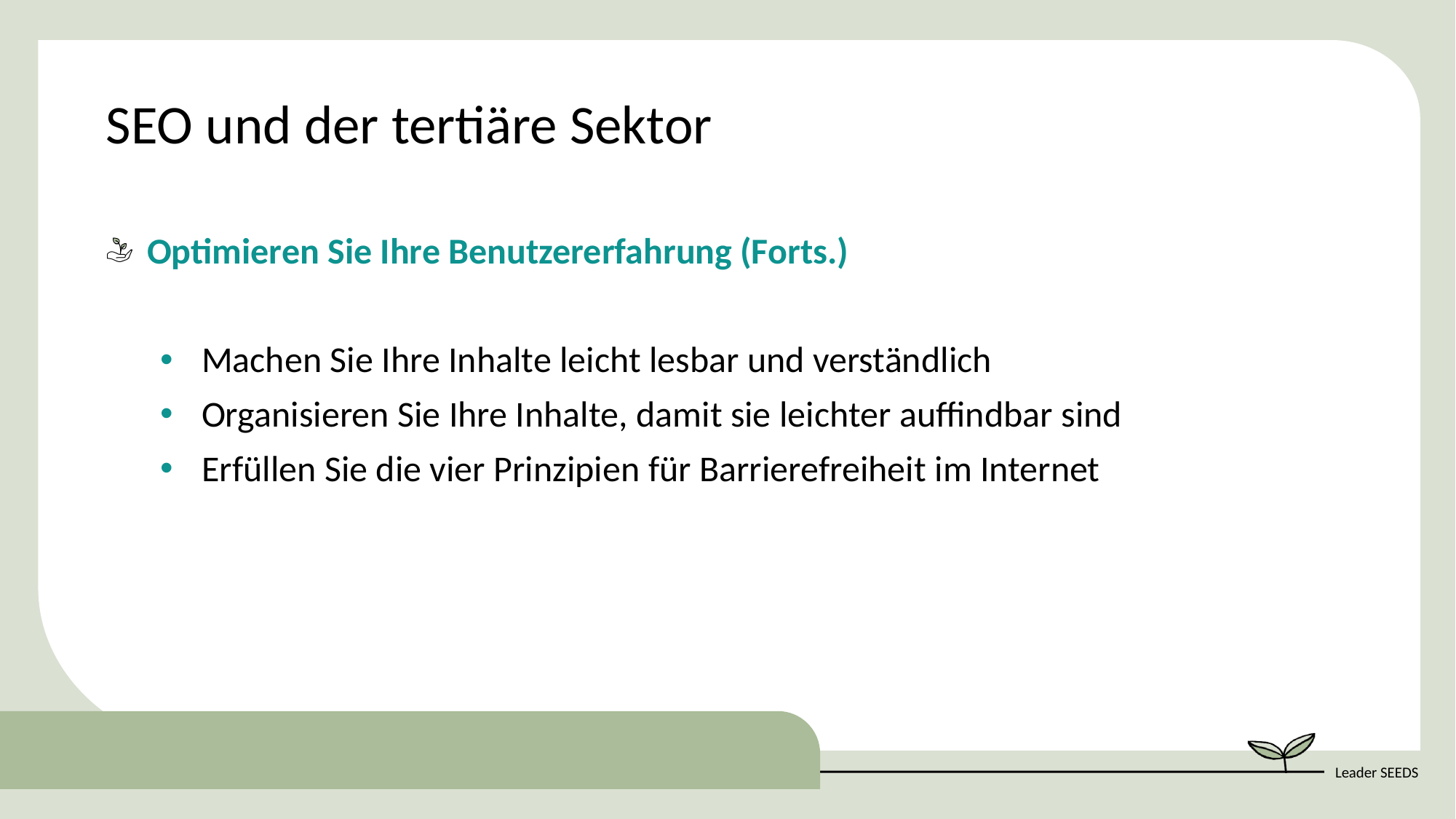

SEO und der tertiäre Sektor

Optimieren Sie Ihre Benutzererfahrung (Forts.)

Machen Sie Ihre Inhalte leicht lesbar und verständlich
Organisieren Sie Ihre Inhalte, damit sie leichter auffindbar sind
Erfüllen Sie die vier Prinzipien für Barrierefreiheit im Internet